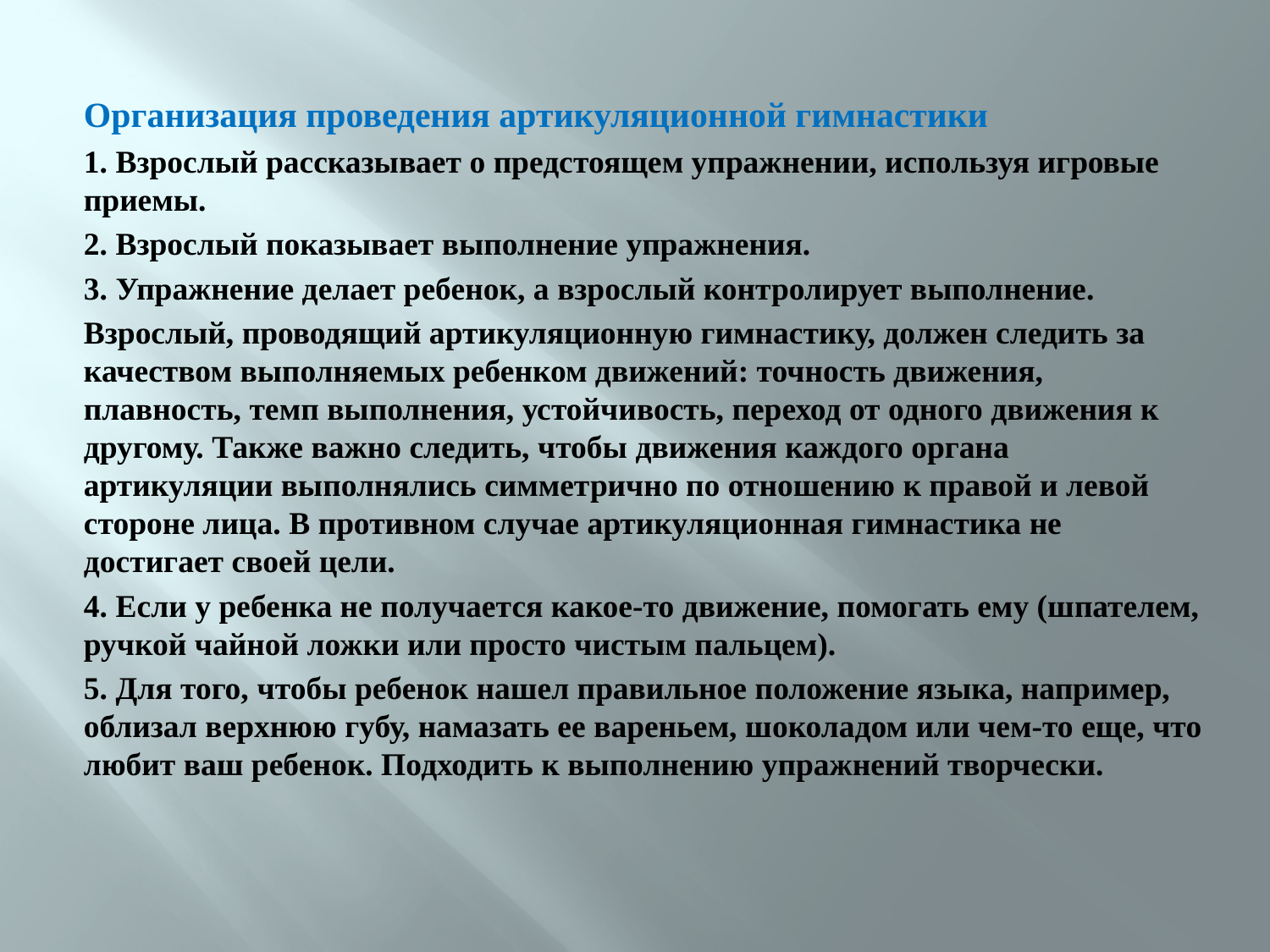

Организация проведения артикуляционной гимнастики
1. Взрослый рассказывает о предстоящем упражнении, используя игровые приемы.
2. Взрослый показывает выполнение упражнения.
3. Упражнение делает ребенок, а взрослый контролирует выполнение.
Взрослый, проводящий артикуляционную гимнастику, должен следить за качеством выполняемых ребенком движений: точность движения, плавность, темп выполнения, устойчивость, переход от одного движения к другому. Также важно следить, чтобы движения каждого органа артикуляции выполнялись симметрично по отношению к правой и левой стороне лица. В противном случае артикуляционная гимнастика не достигает своей цели.
4. Если у ребенка не получается какое-то движение, помогать ему (шпателем, ручкой чайной ложки или просто чистым пальцем).
5. Для того, чтобы ребенок нашел правильное положение языка, например, облизал верхнюю губу, намазать ее вареньем, шоколадом или чем-то еще, что любит ваш ребенок. Подходить к выполнению упражнений творчески.